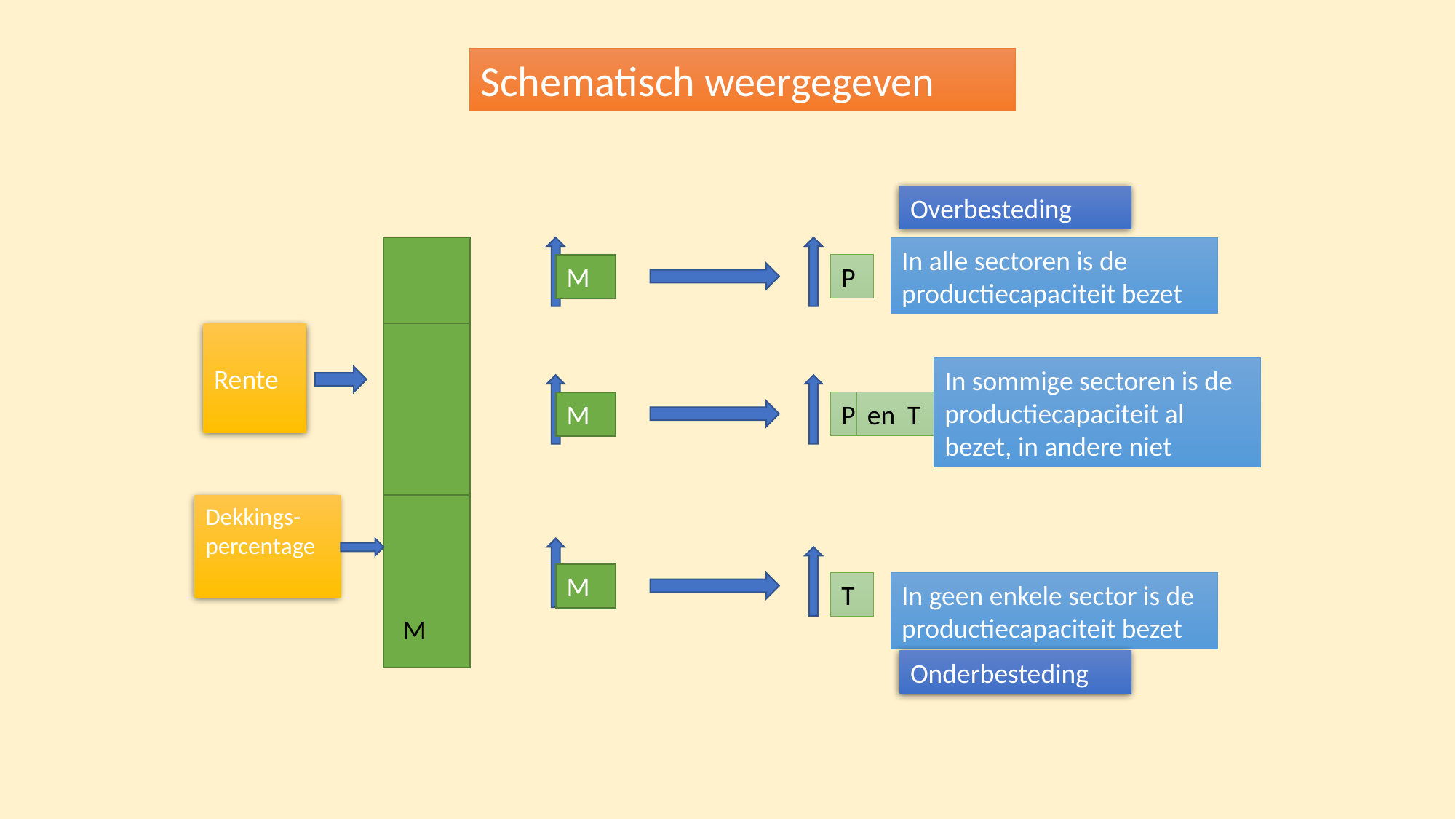

Schematisch weergegeven
Overbesteding

In alle sectoren is de productiecapaciteit bezet
M
P

Rente

In sommige sectoren is de productiecapaciteit al bezet, in andere niet

M
P
en  T

Dekkings-percentage

M

T
In geen enkele sector is de productiecapaciteit bezet
M
Onderbesteding